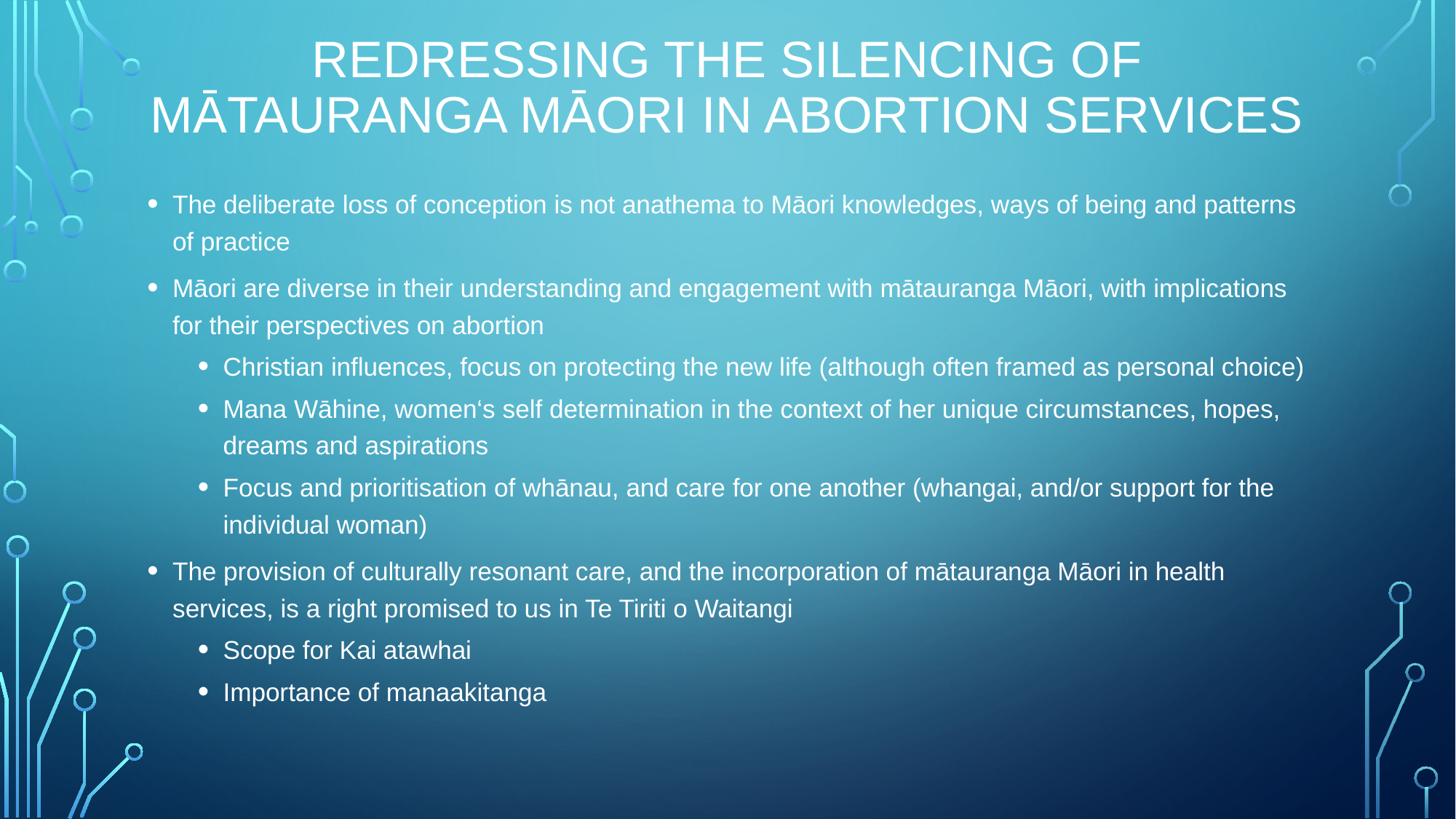

# Redressing the silencing of Mātauranga Māori in abortion services
The deliberate loss of conception is not anathema to Māori knowledges, ways of being and patterns of practice
Māori are diverse in their understanding and engagement with mātauranga Māori, with implications for their perspectives on abortion
Christian influences, focus on protecting the new life (although often framed as personal choice)
Mana Wāhine, women‘s self determination in the context of her unique circumstances, hopes, dreams and aspirations
Focus and prioritisation of whānau, and care for one another (whangai, and/or support for the individual woman)
The provision of culturally resonant care, and the incorporation of mātauranga Māori in health services, is a right promised to us in Te Tiriti o Waitangi
Scope for Kai atawhai
Importance of manaakitanga